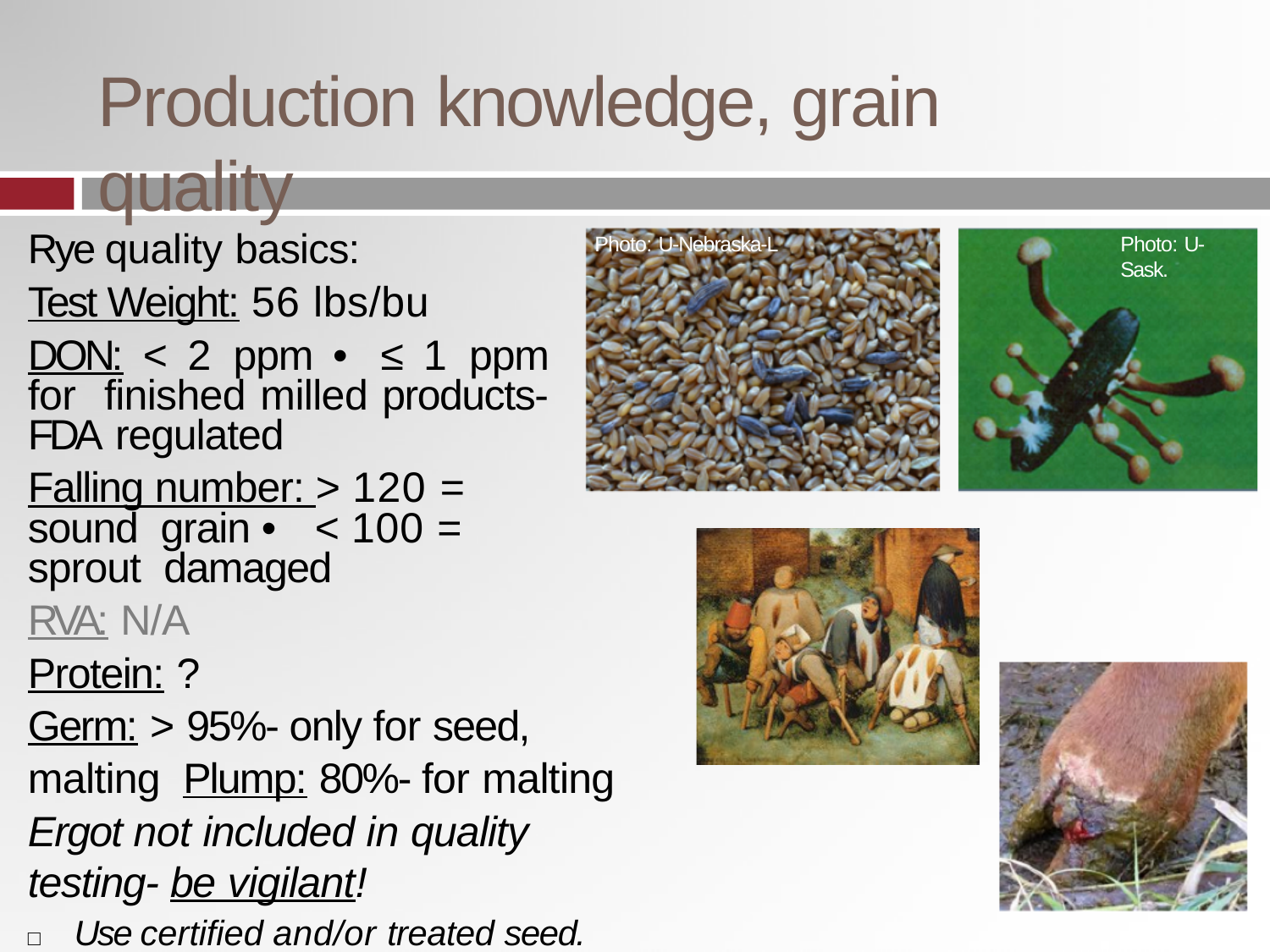

# Production knowledge, grain quality

Rye quality basics:
Test Weight: 56 lbs/bu
DON: < 2 ppm • ≤ 1 ppm for  finished milled products- FDA  regulated
Falling number: > 120 = sound  grain • < 100 = sprout  damaged
RVA: N/A
Protein: ?
Germ: > 95%- only for seed, malting  Plump: 80%- for malting
Ergot not included in quality testing- be vigilant!
□	Use certified and/or treated seed.

Photo: U-Nebraska-L
Photo: U-Sask.